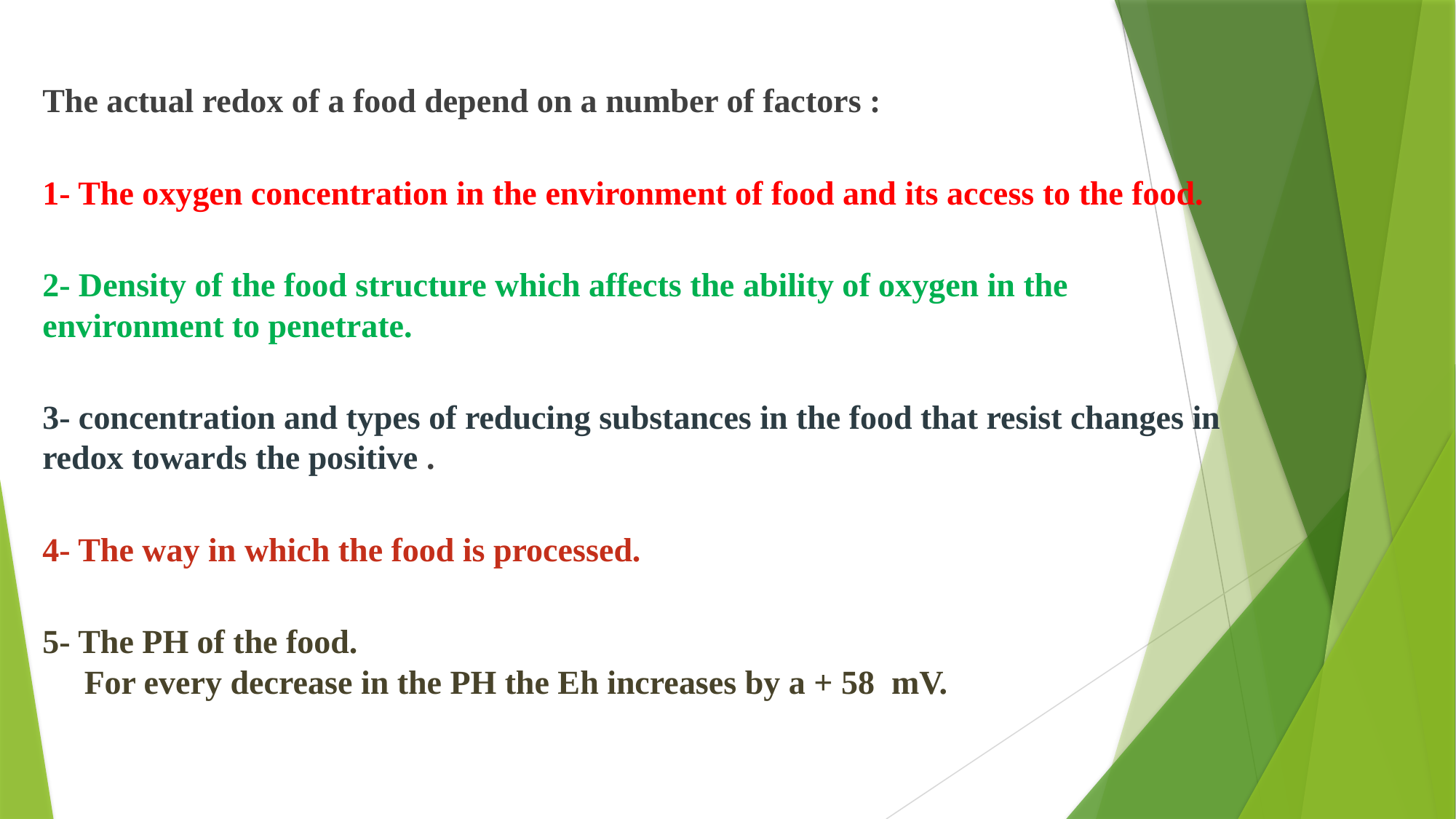

The actual redox of a food depend on a number of factors :
1- The oxygen concentration in the environment of food and its access to the food.
2- Density of the food structure which affects the ability of oxygen in the environment to penetrate.
3- concentration and types of reducing substances in the food that resist changes in redox towards the positive .
4- The way in which the food is processed.
5- The PH of the food.
     For every decrease in the PH the Eh increases by a + 58  mV.